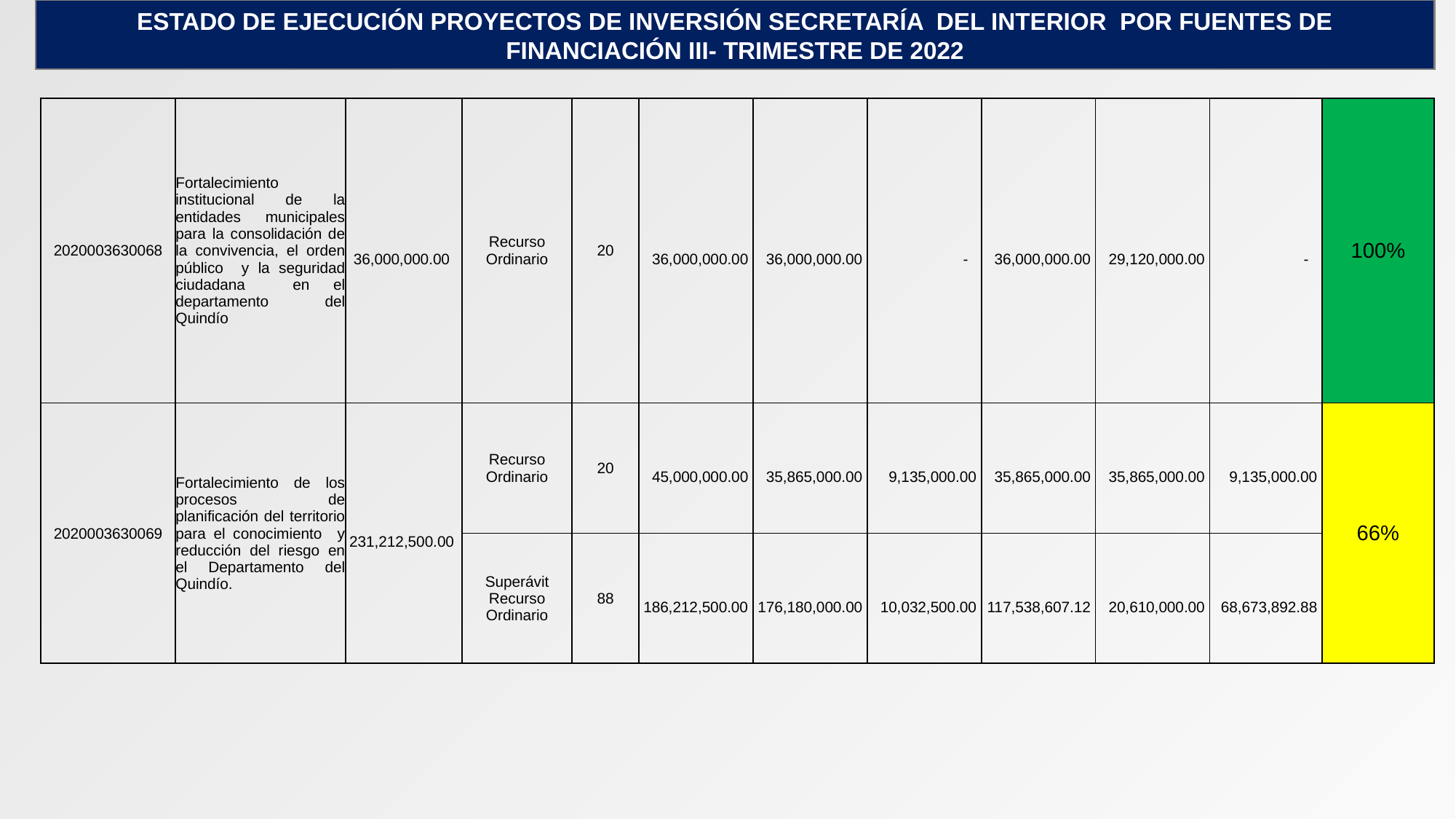

ESTADO DE EJECUCIÓN PROYECTOS DE INVERSIÓN SECRETARÍA  DEL INTERIOR  POR FUENTES DE FINANCIACIÓN III- TRIMESTRE DE 2022
| 2020003630068 | Fortalecimiento institucional de la entidades municipales para la consolidación de la convivencia, el orden público y la seguridad ciudadana en el departamento del Quindío | 36,000,000.00 | Recurso Ordinario | 20 | 36,000,000.00 | 36,000,000.00 | - | 36,000,000.00 | 29,120,000.00 | - | 100% |
| --- | --- | --- | --- | --- | --- | --- | --- | --- | --- | --- | --- |
| 2020003630069 | Fortalecimiento de los procesos de planificación del territorio para el conocimiento y reducción del riesgo en el Departamento del Quindío. | 231,212,500.00 | Recurso Ordinario | 20 | 45,000,000.00 | 35,865,000.00 | 9,135,000.00 | 35,865,000.00 | 35,865,000.00 | 9,135,000.00 | 66% |
|  |  |  | Superávit Recurso Ordinario | 88 | 186,212,500.00 | 176,180,000.00 | 10,032,500.00 | 117,538,607.12 | 20,610,000.00 | 68,673,892.88 |  |